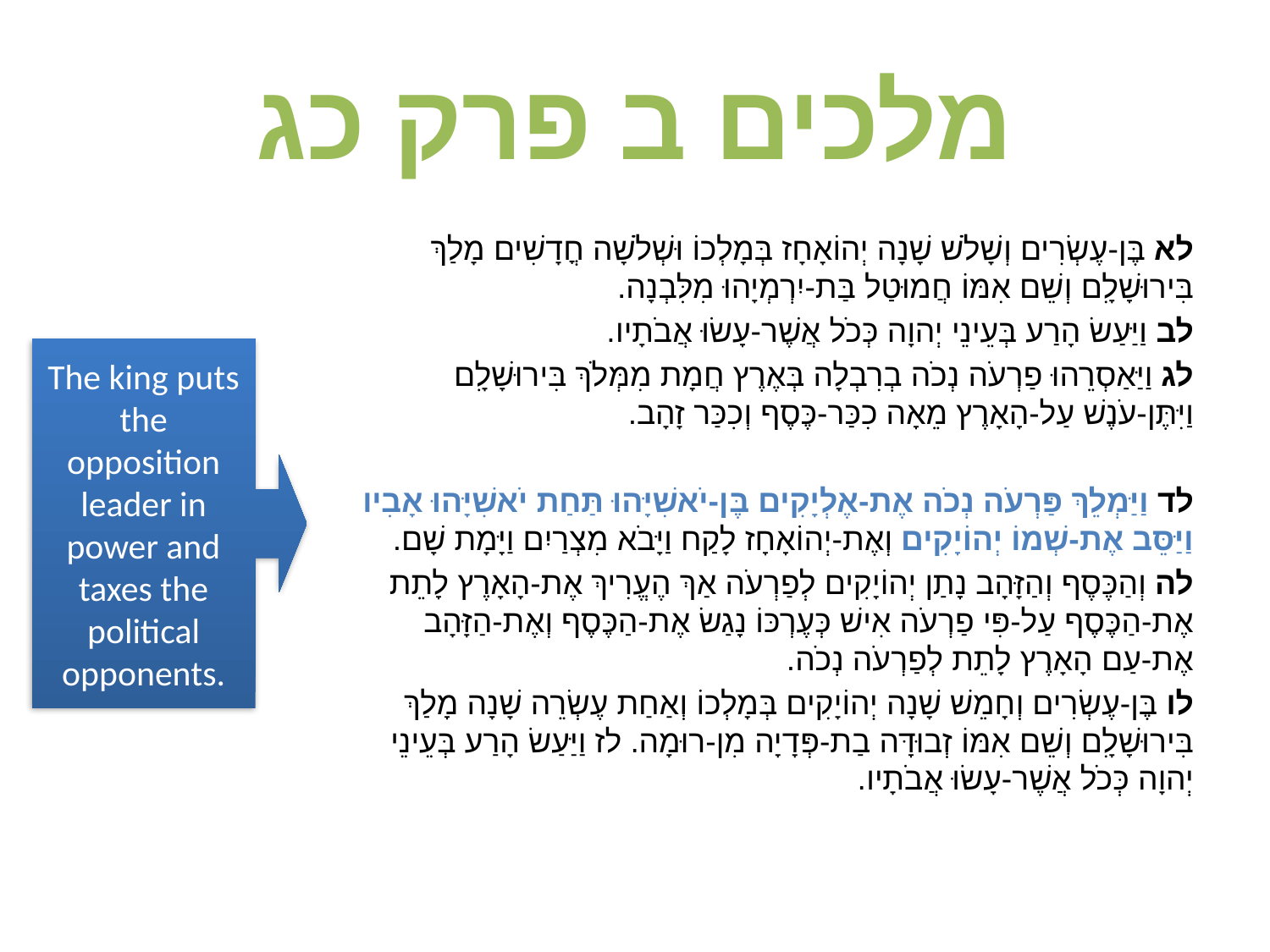

# מלכים ב פרק כג
לא בֶּן-עֶשְׂרִים וְשָׁלֹשׁ שָׁנָה יְהוֹאָחָז בְּמָלְכוֹ וּשְׁלֹשָׁה חֳדָשִׁים מָלַךְ בִּירוּשָׁלִָם וְשֵׁם אִמּוֹ חֲמוּטַל בַּת-יִרְמְיָהוּ מִלִּבְנָה.
לב וַיַּעַשׂ הָרַע בְּעֵינֵי יְהוָה כְּכֹל אֲשֶׁר-עָשׂוּ אֲבֹתָיו.
לג וַיַּאַסְרֵהוּ פַרְעֹה נְכֹה בְרִבְלָה בְּאֶרֶץ חֲמָת מִמְּלֹךְ בִּירוּשָׁלִָם וַיִּתֶּן-עֹנֶשׁ עַל-הָאָרֶץ מֵאָה כִכַּר-כֶּסֶף וְכִכַּר זָהָב.

לד וַיַּמְלֵךְ פַּרְעֹה נְכֹה אֶת-אֶלְיָקִים בֶּן-יֹאשִׁיָּהוּ תַּחַת יֹאשִׁיָּהוּ אָבִיו וַיַּסֵּב אֶת-שְׁמוֹ יְהוֹיָקִים וְאֶת-יְהוֹאָחָז לָקַח וַיָּבֹא מִצְרַיִם וַיָּמָת שָׁם.
לה וְהַכֶּסֶף וְהַזָּהָב נָתַן יְהוֹיָקִים לְפַרְעֹה אַךְ הֶעֱרִיךְ אֶת-הָאָרֶץ לָתֵת אֶת-הַכֶּסֶף עַל-פִּי פַרְעֹה אִישׁ כְּעֶרְכּוֹ נָגַשׂ אֶת-הַכֶּסֶף וְאֶת-הַזָּהָב אֶת-עַם הָאָרֶץ לָתֵת לְפַרְעֹה נְכֹה.
לו בֶּן-עֶשְׂרִים וְחָמֵשׁ שָׁנָה יְהוֹיָקִים בְּמָלְכוֹ וְאַחַת עֶשְׂרֵה שָׁנָה מָלַךְ בִּירוּשָׁלִָם וְשֵׁם אִמּוֹ זְבוּדָּה בַת-פְּדָיָה מִן-רוּמָה. לז וַיַּעַשׂ הָרַע בְּעֵינֵי יְהוָה כְּכֹל אֲשֶׁר-עָשׂוּ אֲבֹתָיו.

The king puts the opposition leader in power and taxes the political opponents.